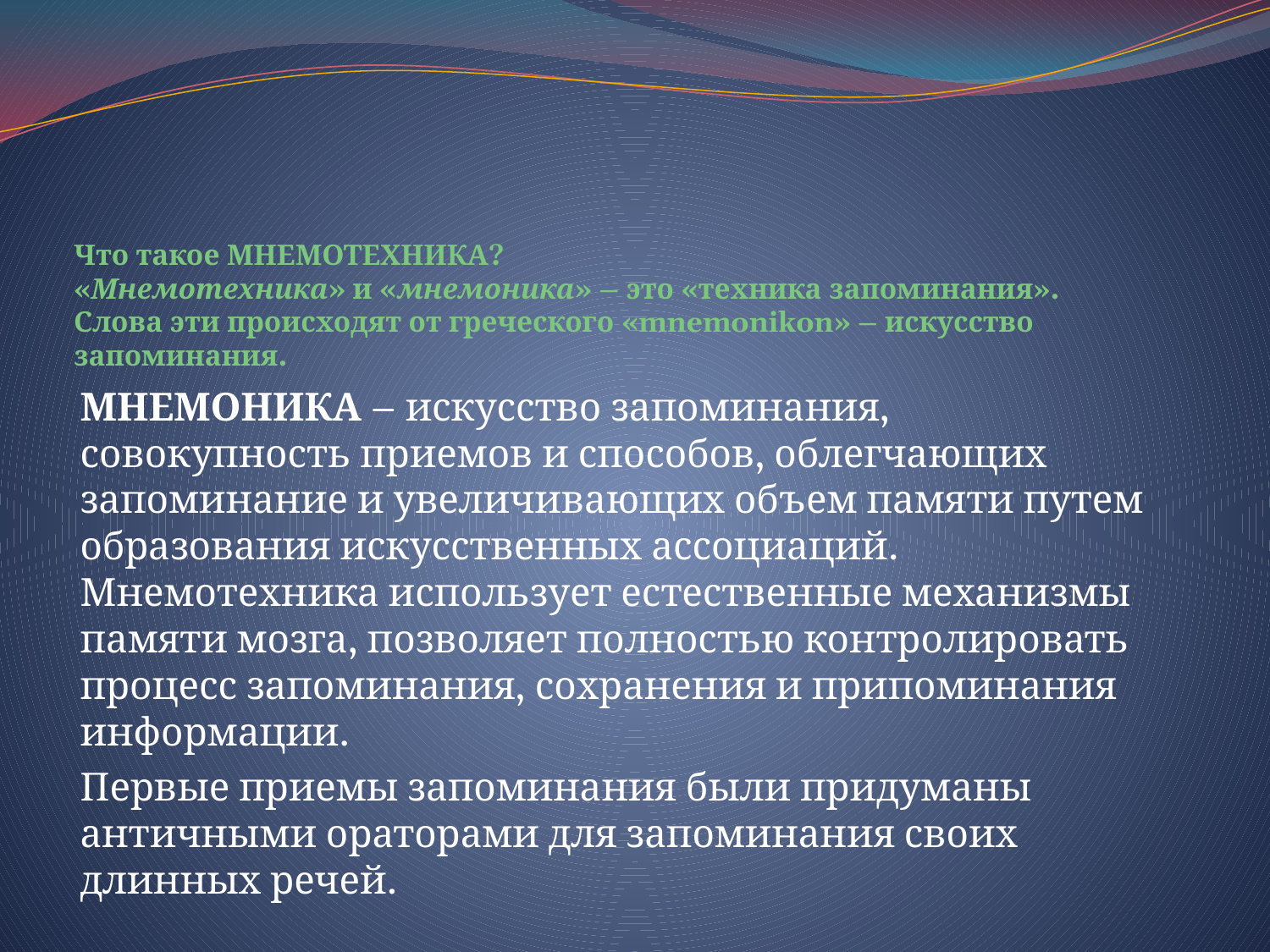

# Что такое МНЕМОТЕХНИКА? «Мнемотехника» и «мнемоника» – это «техника запоминания». Слова эти происходят от греческого «mnemonikon» – искусство запоминания.
МНЕМОНИКА – искусство запоминания, совокупность приемов и способов, облегчающих запоминание и увеличивающих объем памяти путем образования искусственных ассоциаций. Мнемотехника использует естественные механизмы памяти мозга, позволяет полностью контролировать процесс запоминания, сохранения и припоминания информации.
Первые приемы запоминания были придуманы античными ораторами для запоминания своих длинных речей.